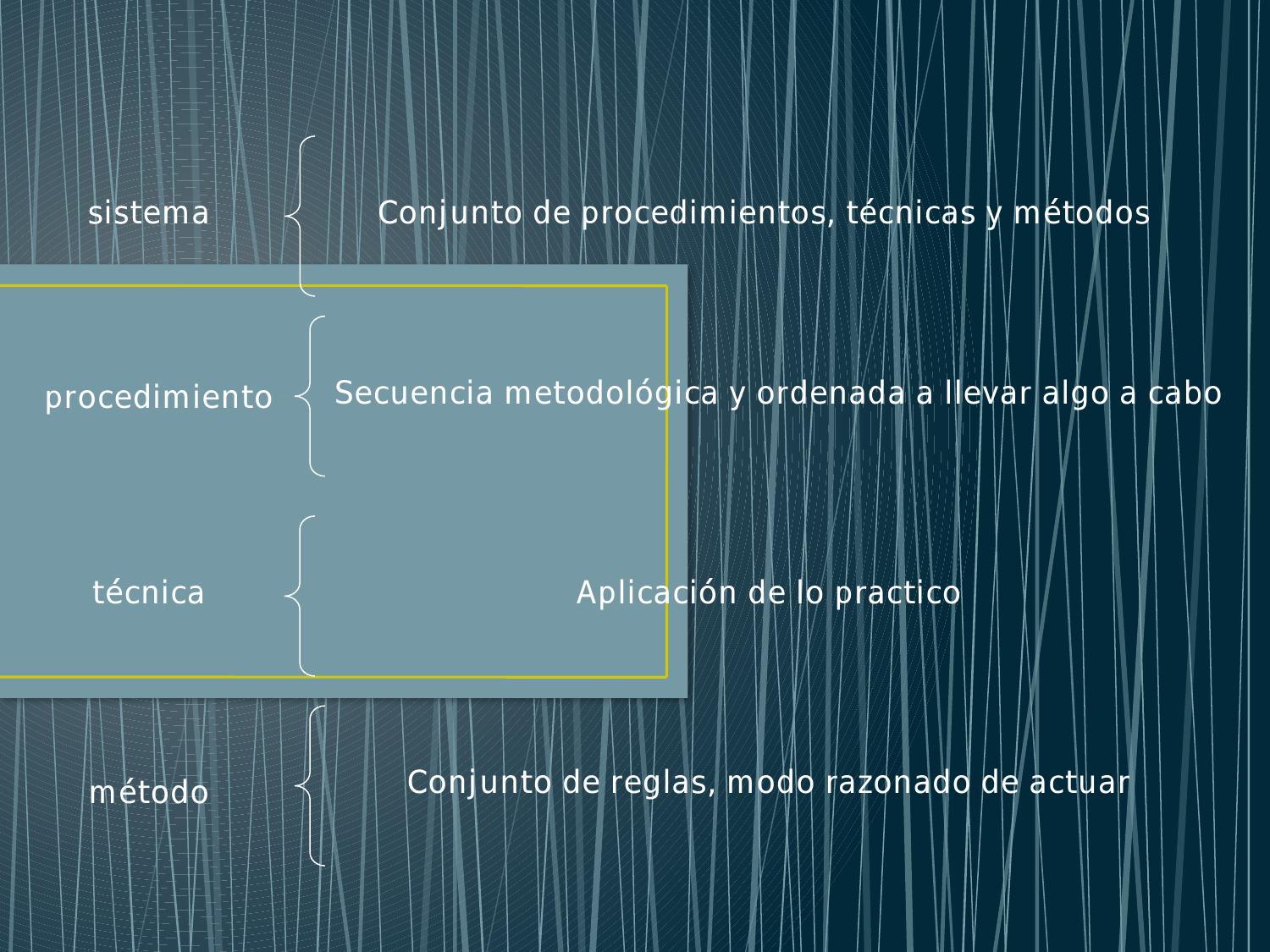

sistema
Conjunto de procedimientos, técnicas y métodos

procedimiento
Secuencia metodológica y ordenada a llevar algo a cabo

técnica
Aplicación de lo practico

Conjunto de reglas, modo razonado de actuar
método